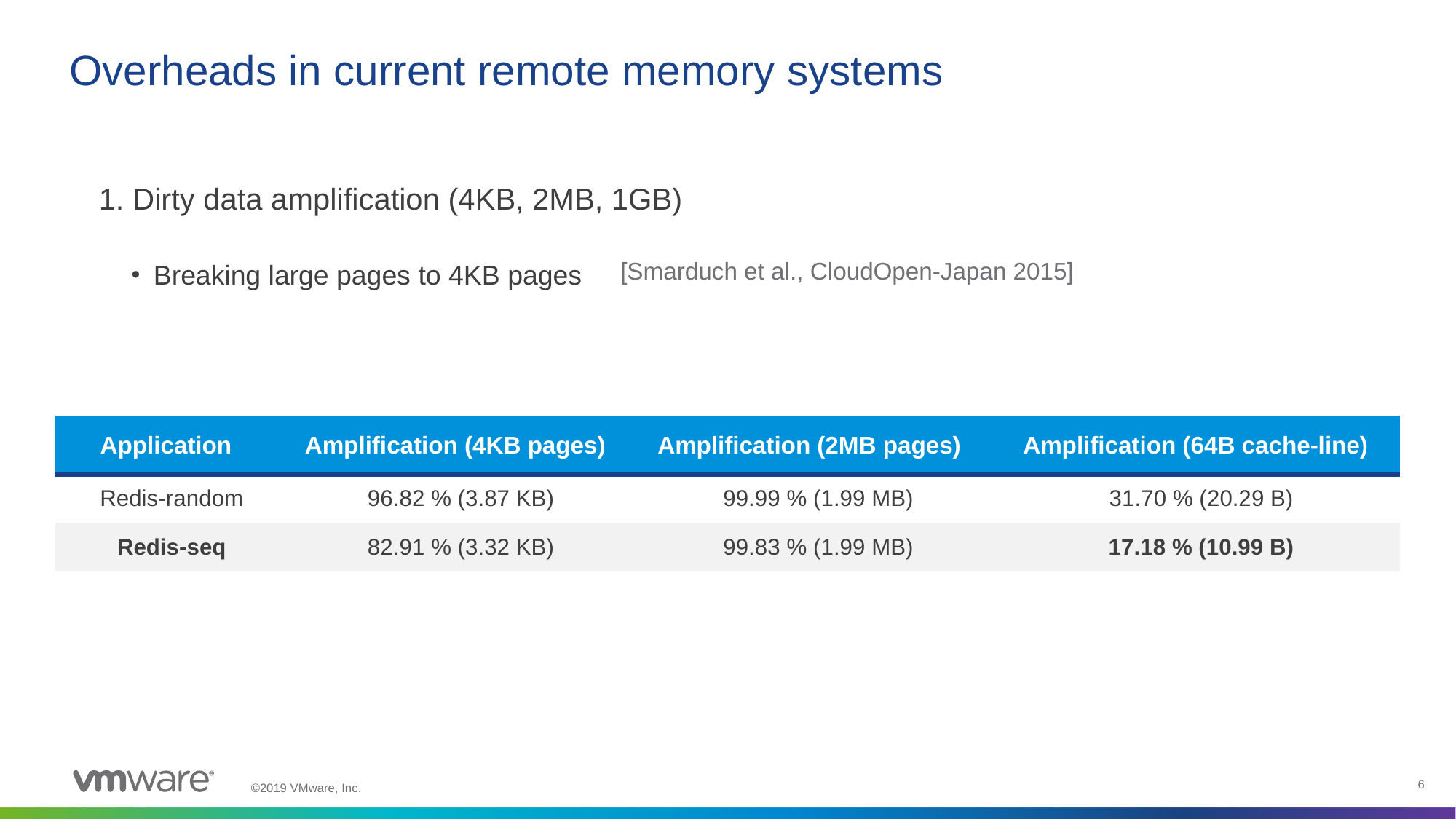

# Overheads in current remote memory systems

1. Dirty data amplification (4KB, 2MB, 1GB)

Breaking large pages to 4KB pages

[Smarduch et al., CloudOpen-Japan 2015]
| Application | Amplification (4KB pages) | Amplification (2MB pages) | Amplification (64B cache-line) |
| --- | --- | --- | --- |
| Redis-random | 96.82 % (3.87 KB) | 99.99 % (1.99 MB) | 31.70 % (20.29 B) |
| Redis-seq | 82.91 % (3.32 KB) | 99.83 % (1.99 MB) | 17.18 % (10.99 B) |